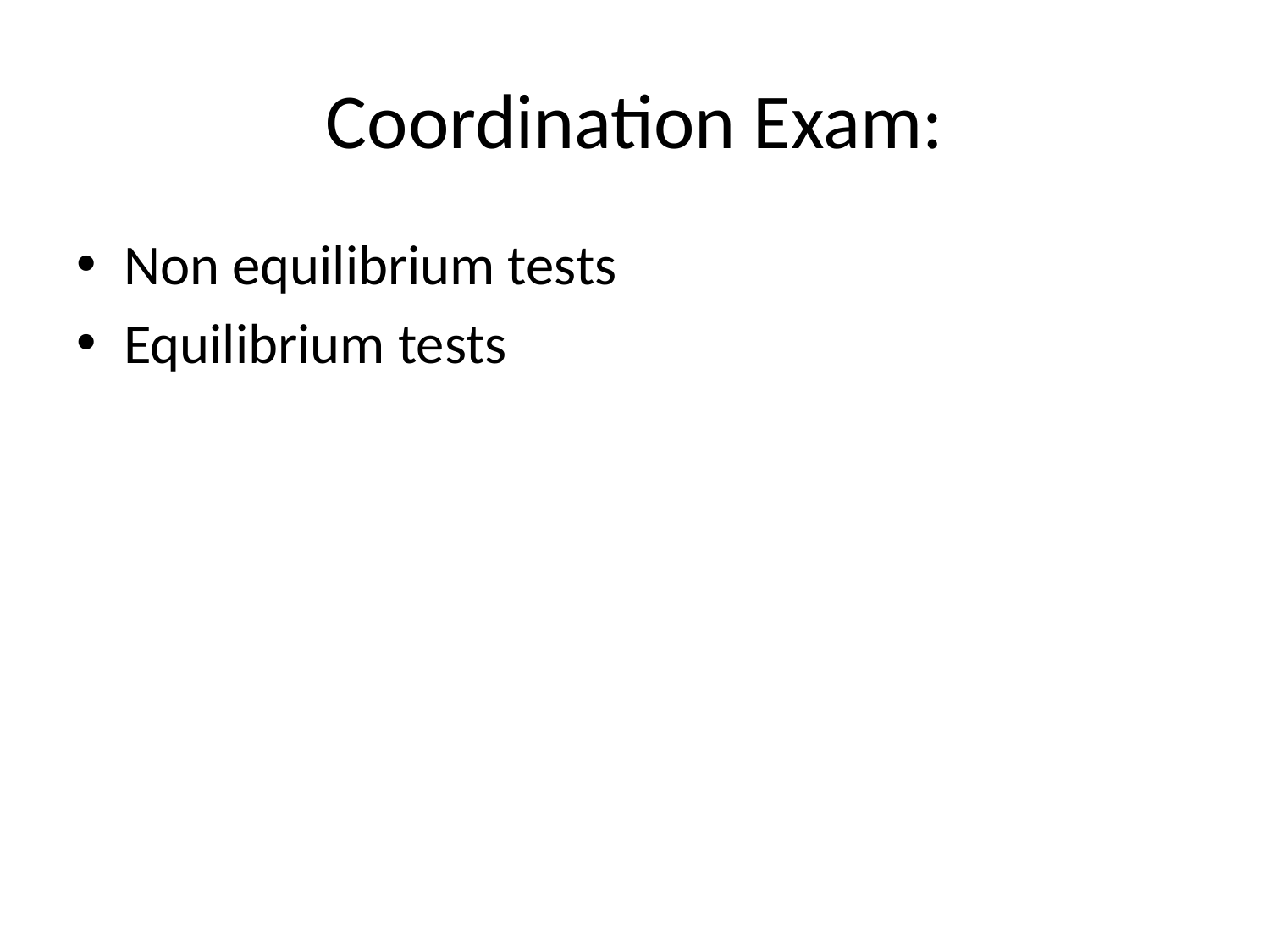

# Coordination Exam:
Non equilibrium tests
Equilibrium tests